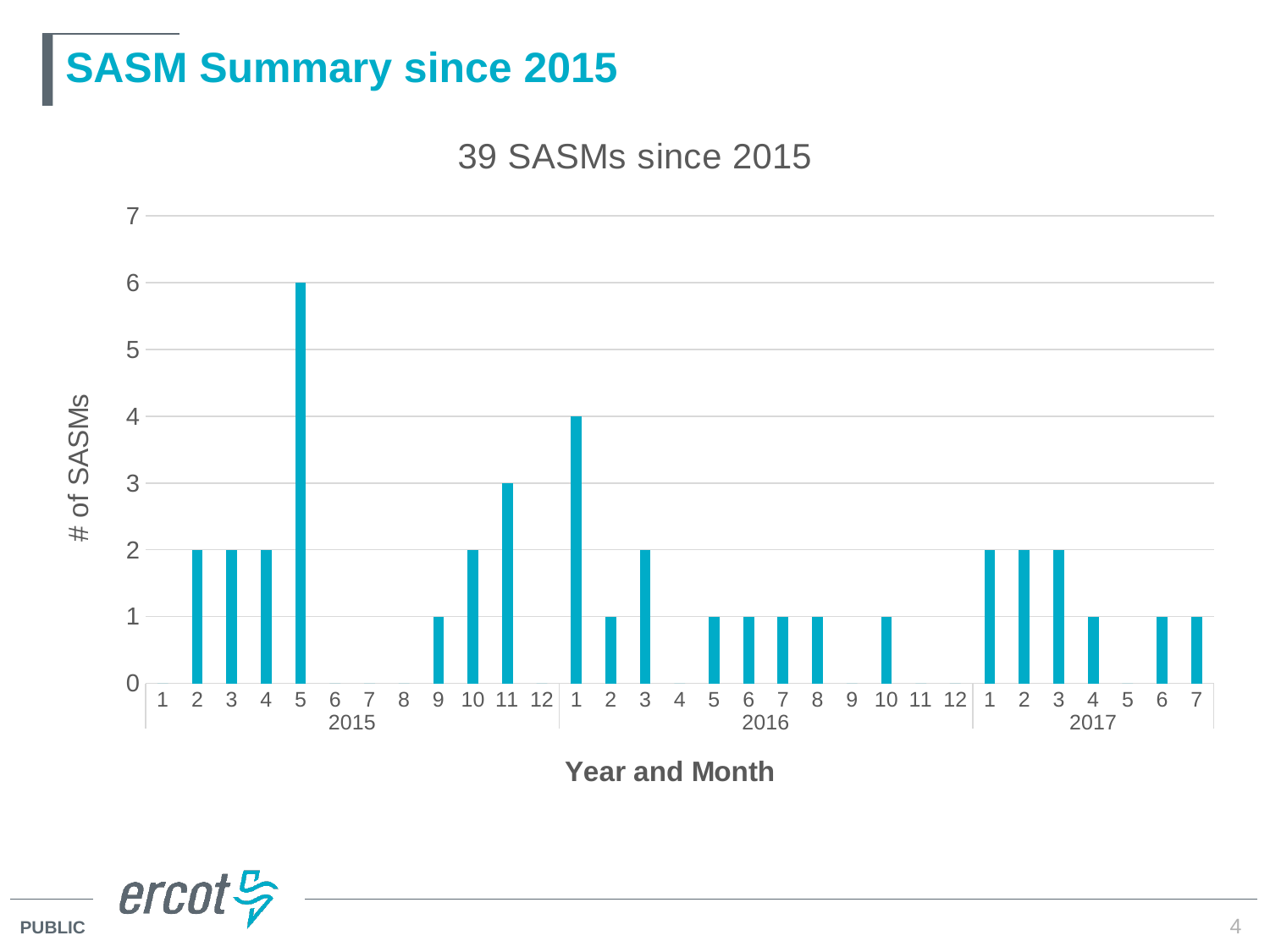

# SASM Summary since 2015

### Chart: 39 SASMs since 2015

| Category | # of SASMs |
|---|---|
| 1 | 0.0 |
| 2 | 2.0 |
| 3 | 2.0 |
| 4 | 2.0 |
| 5 | 6.0 |
| 6 | 0.0 |
| 7 | 0.0 |
| 8 | 0.0 |
| 9 | 1.0 |
| 10 | 2.0 |
| 11 | 3.0 |
| 12 | 0.0 |
| 1 | 4.0 |
| 2 | 1.0 |
| 3 | 2.0 |
| 4 | 0.0 |
| 5 | 1.0 |
| 6 | 1.0 |
| 7 | 1.0 |
| 8 | 1.0 |
| 9 | 0.0 |
| 10 | 1.0 |
| 11 | 0.0 |
| 12 | 0.0 |
| 1 | 2.0 |
| 2 | 2.0 |
| 3 | 2.0 |
| 4 | 1.0 |
| 5 | 0.0 |
| 6 | 1.0 |
| 7 | 1.0 |
4